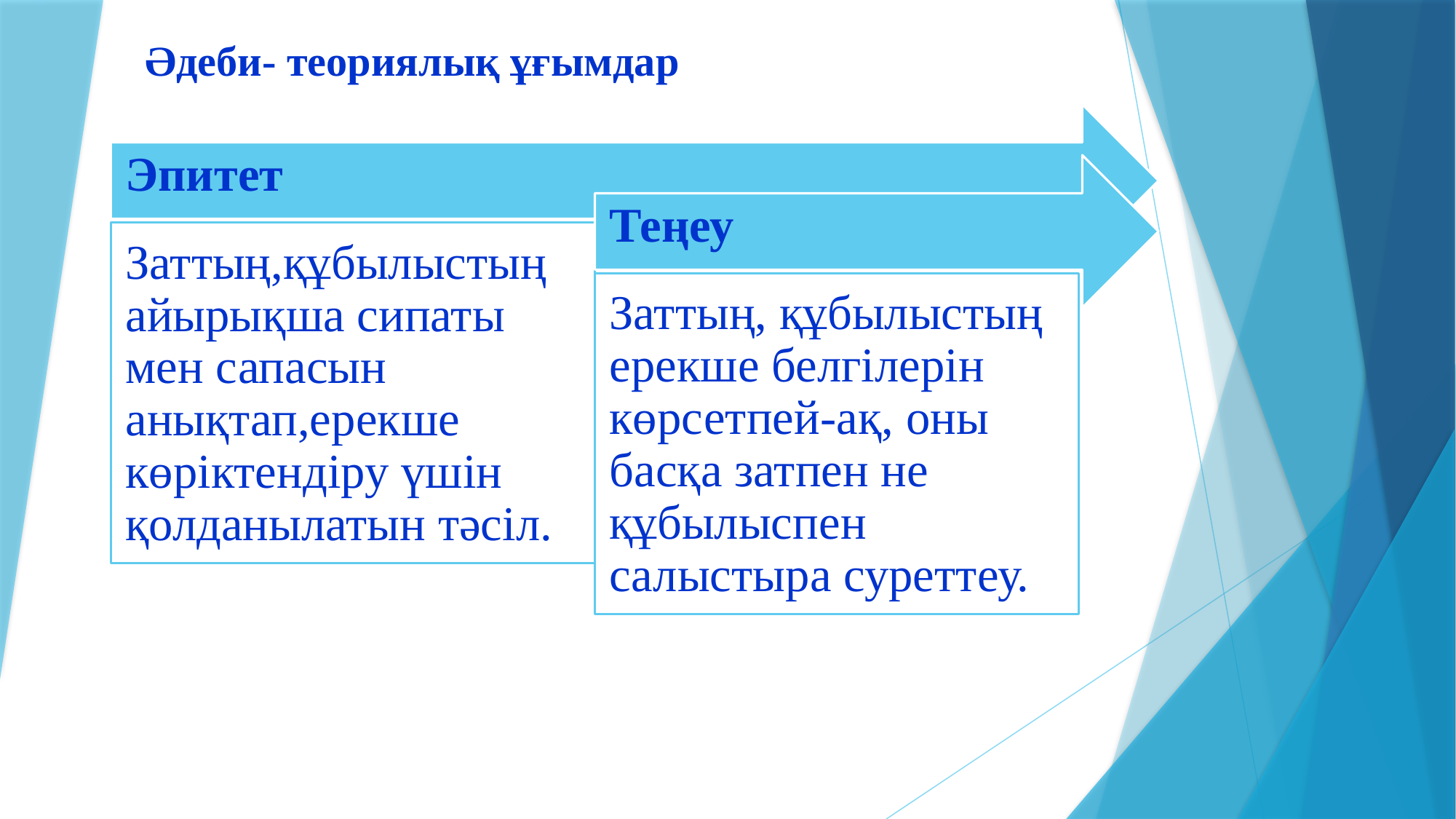

Әдеби- теориялық ұғымдар
Эпитет
Заттың,құбылыстың айырықша сипаты мен сапасын анықтап,ерекше көріктендіру үшін қолданылатын тәсіл.
Теңеу
Заттың, құбылыстың ерекше белгілерін көрсетпей-ақ, оны басқа затпен не құбылыспен салыстыра суреттеу.